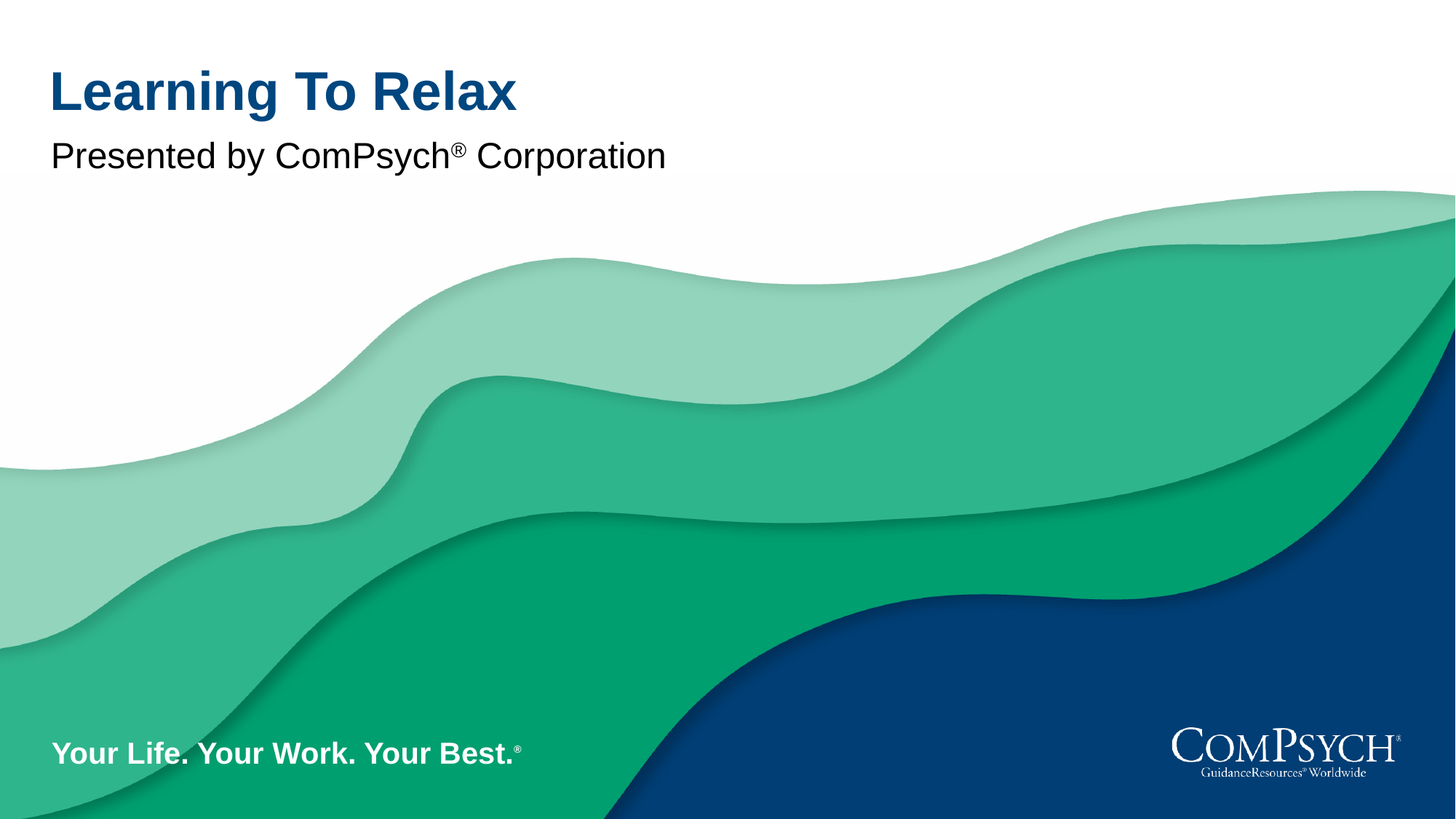

Learning To Relax
Presented by ComPsych® Corporation